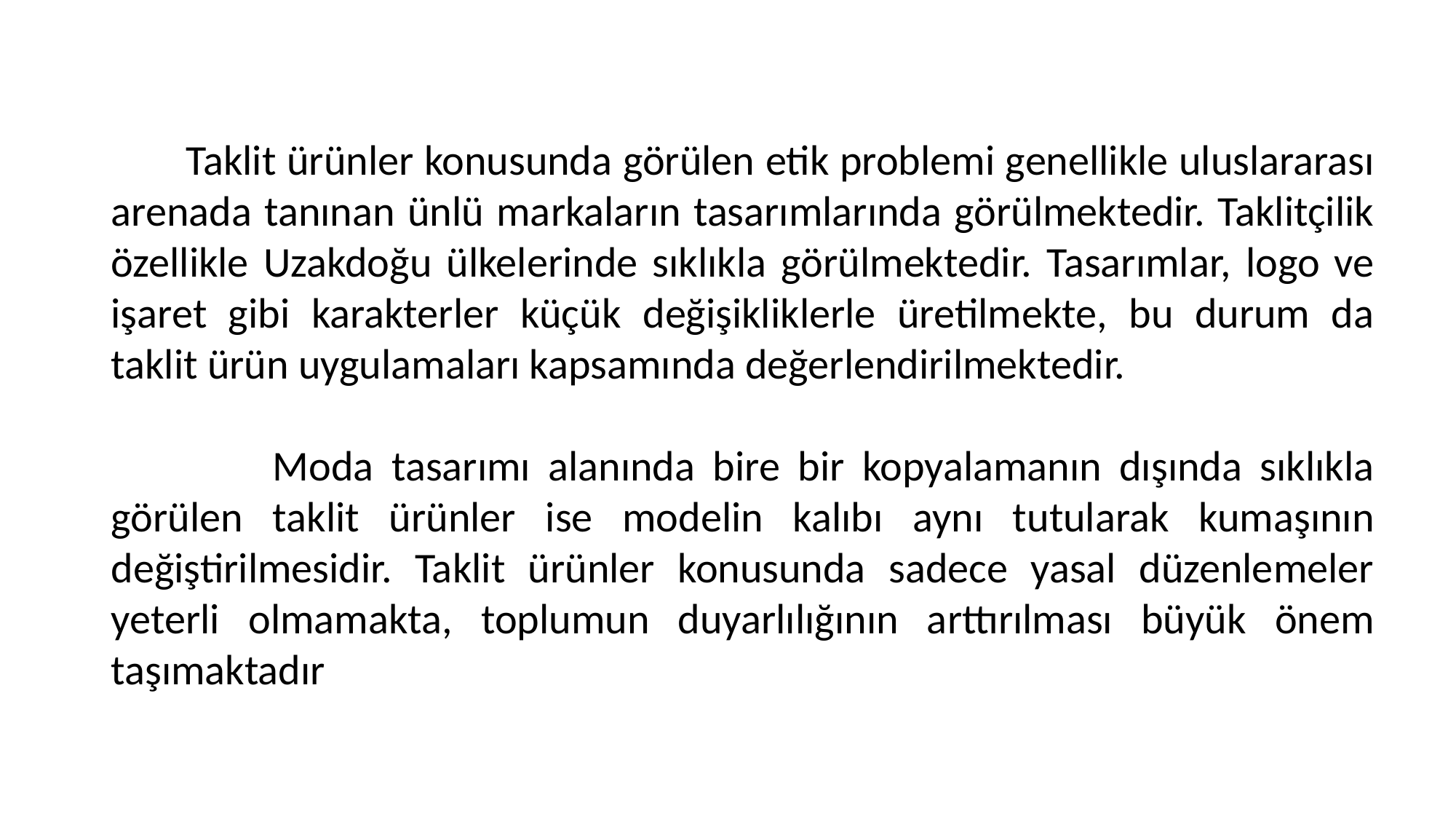

Taklit ürünler konusunda görülen etik problemi genellikle uluslararası arenada tanınan ünlü markaların tasarımlarında görülmektedir. Taklitçilik özellikle Uzakdoğu ülkelerinde sıklıkla görülmektedir. Tasarımlar, logo ve işaret gibi karakterler küçük değişikliklerle üretilmekte, bu durum da taklit ürün uygulamaları kapsamında değerlendirilmektedir.

         Moda tasarımı alanında bire bir kopyalamanın dışında sıklıkla görülen taklit ürünler ise modelin kalıbı aynı tutularak kumaşının değiştirilmesidir. Taklit ürünler konusunda sadece yasal düzenlemeler yeterli olmamakta, toplumun duyarlılığının arttırılması büyük önem taşımaktadır